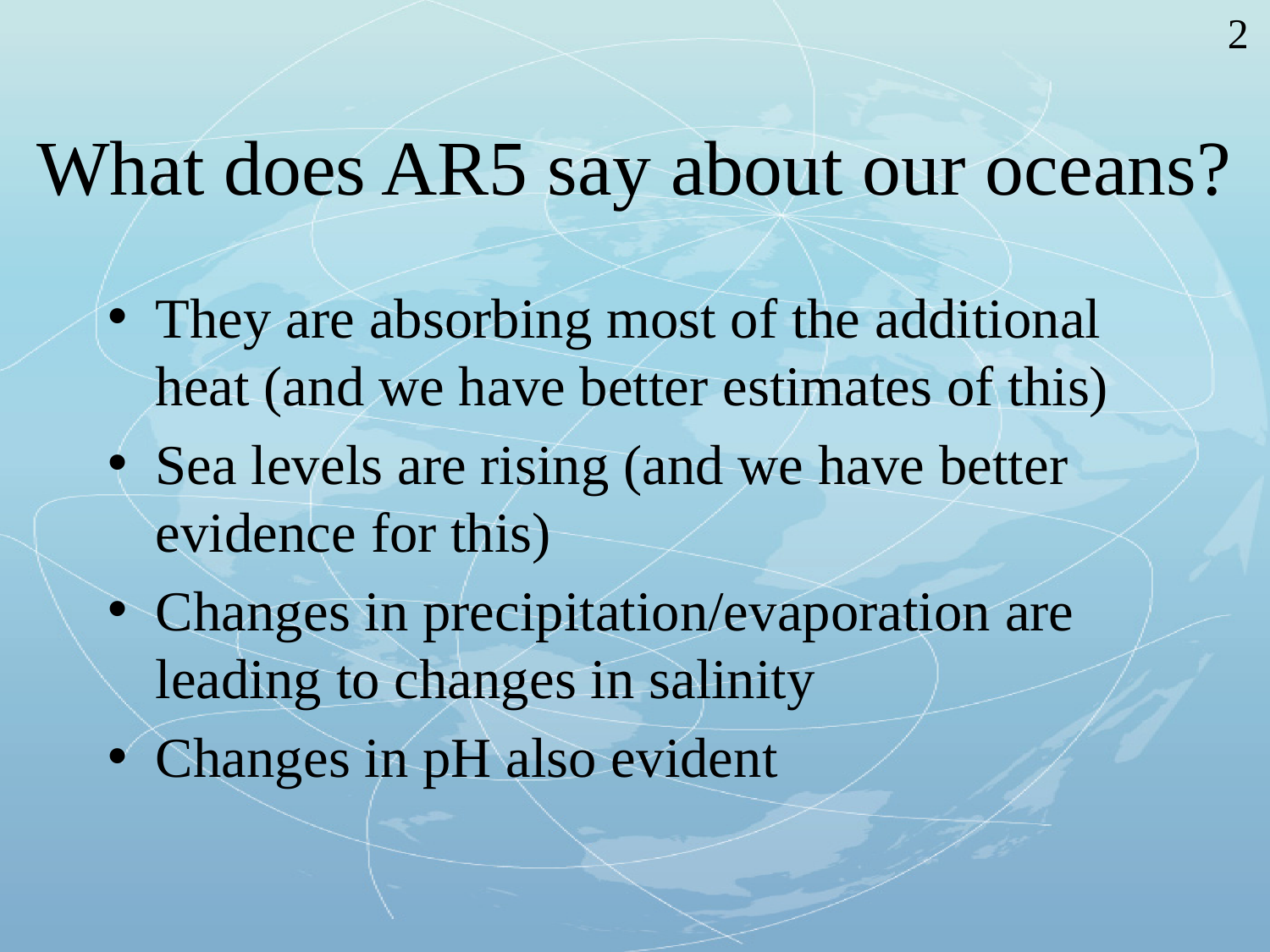

2
# What does AR5 say about our oceans?
They are absorbing most of the additional heat (and we have better estimates of this)
Sea levels are rising (and we have better evidence for this)
Changes in precipitation/evaporation are leading to changes in salinity
Changes in pH also evident